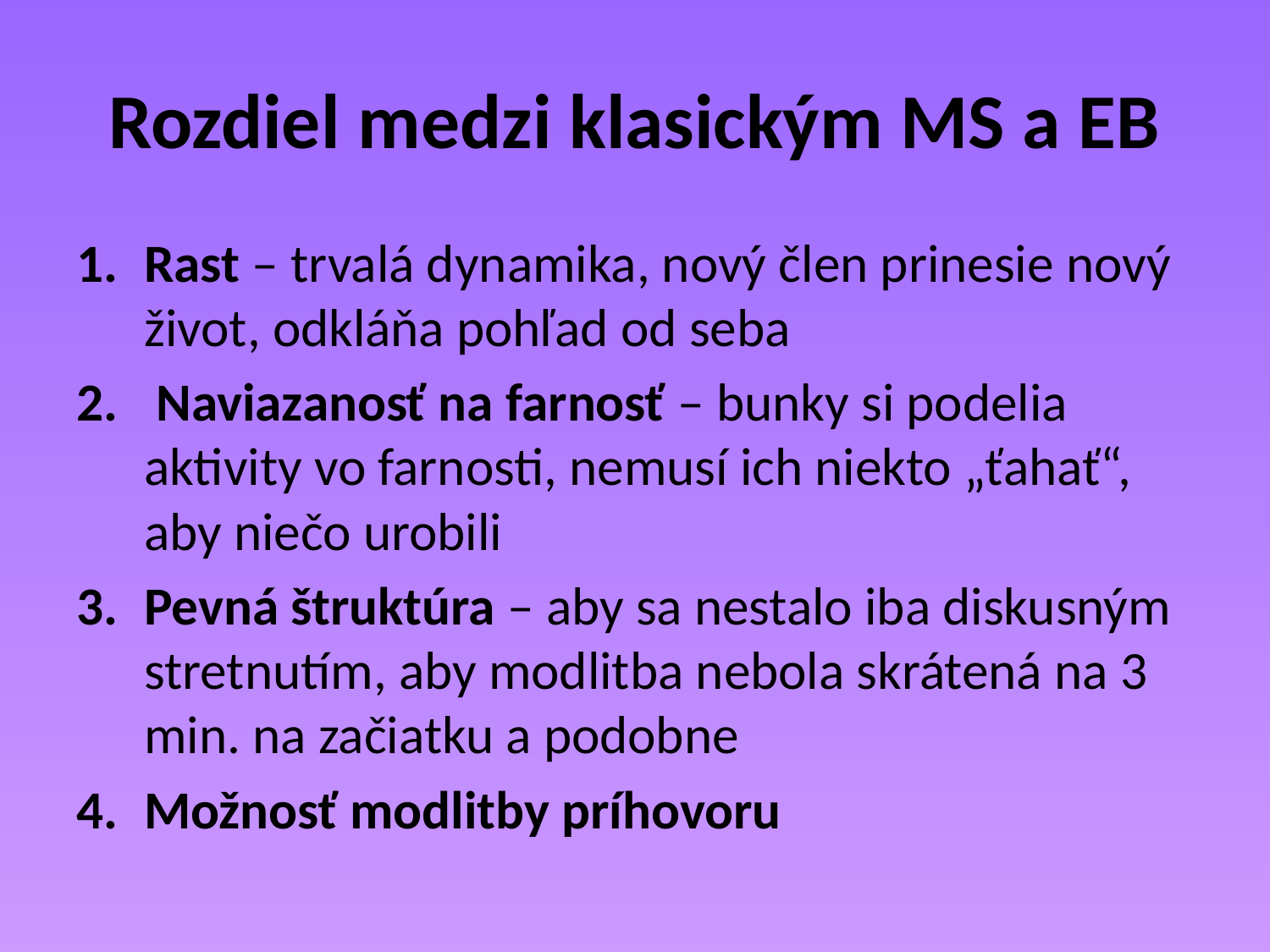

# Rozdiel medzi klasickým MS a EB
Rast – trvalá dynamika, nový člen prinesie nový život, odkláňa pohľad od seba
 Naviazanosť na farnosť – bunky si podelia aktivity vo farnosti, nemusí ich niekto „ťahať“, aby niečo urobili
Pevná štruktúra – aby sa nestalo iba diskusným stretnutím, aby modlitba nebola skrátená na 3 min. na začiatku a podobne
Možnosť modlitby príhovoru